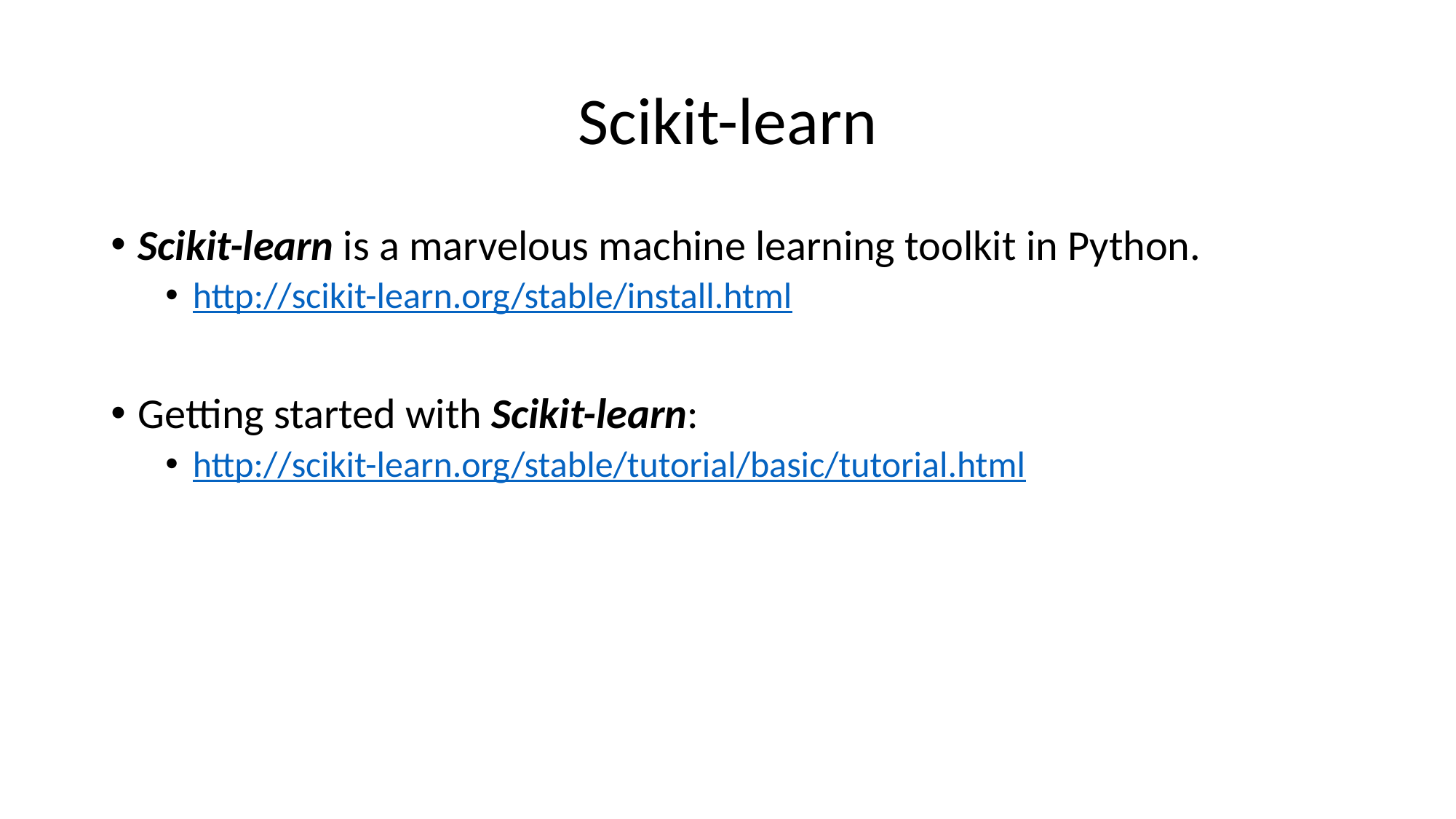

# Scikit-learn
Scikit-learn is a marvelous machine learning toolkit in Python.
http://scikit-learn.org/stable/install.html

Getting started with Scikit-learn:
http://scikit-learn.org/stable/tutorial/basic/tutorial.html